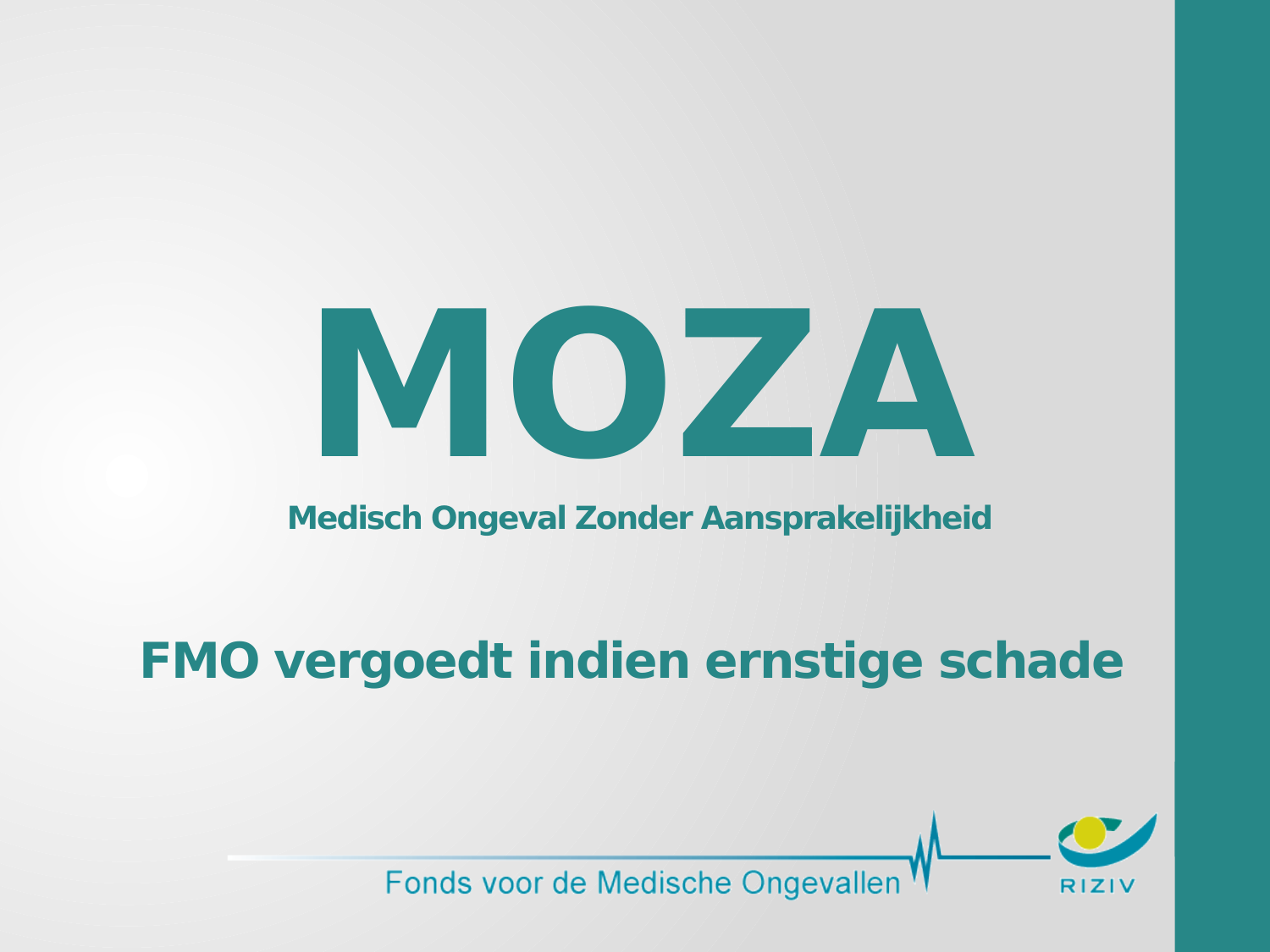

# MOZA Medisch Ongeval Zonder Aansprakelijkheid FMO vergoedt indien ernstige schade